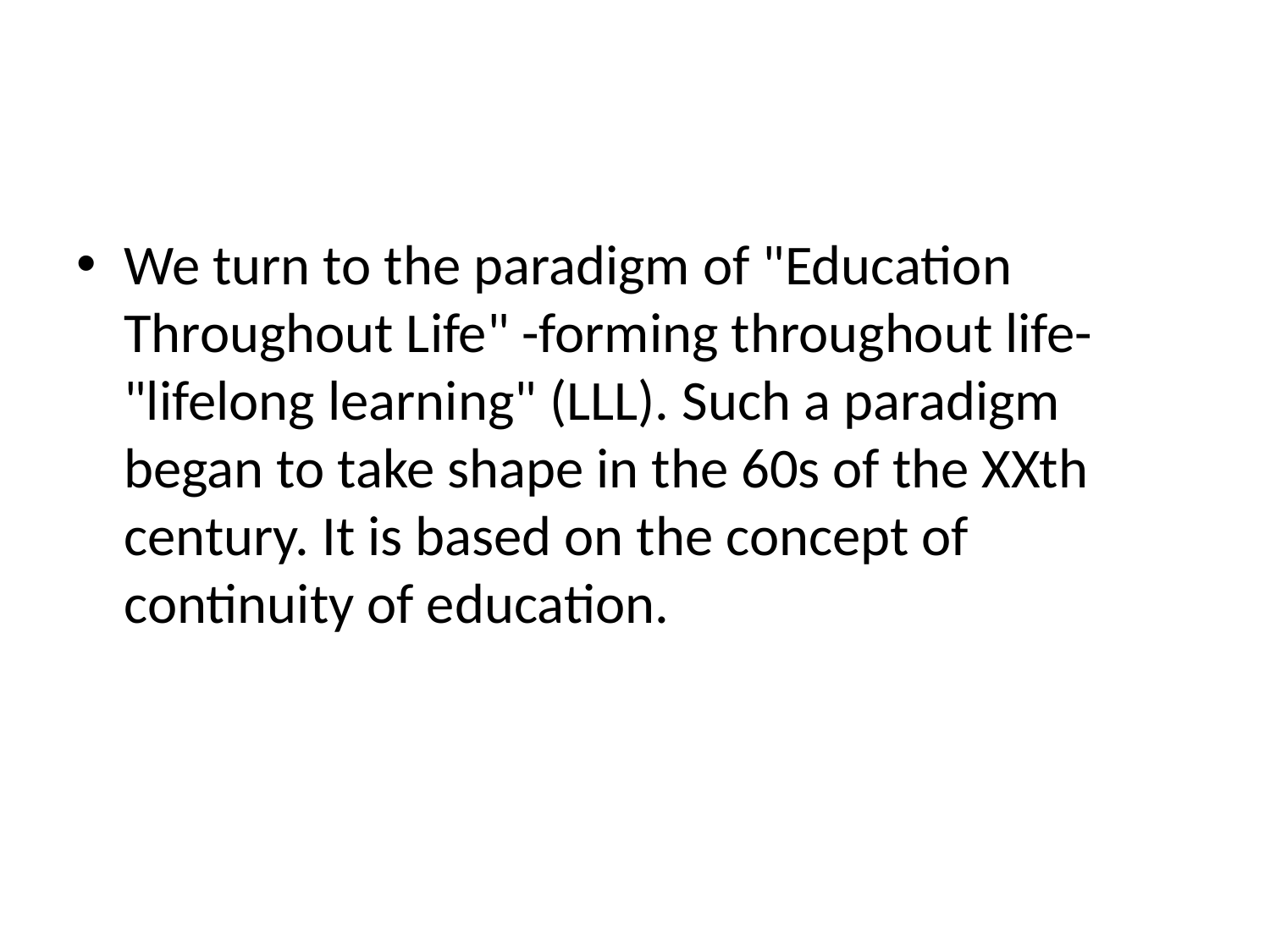

#
We turn to the paradigm of "Education Throughout Life" -forming throughout life- "lifelong learning" (LLL). Such a paradigm began to take shape in the 60s of the XXth century. It is based on the concept of continuity of education.